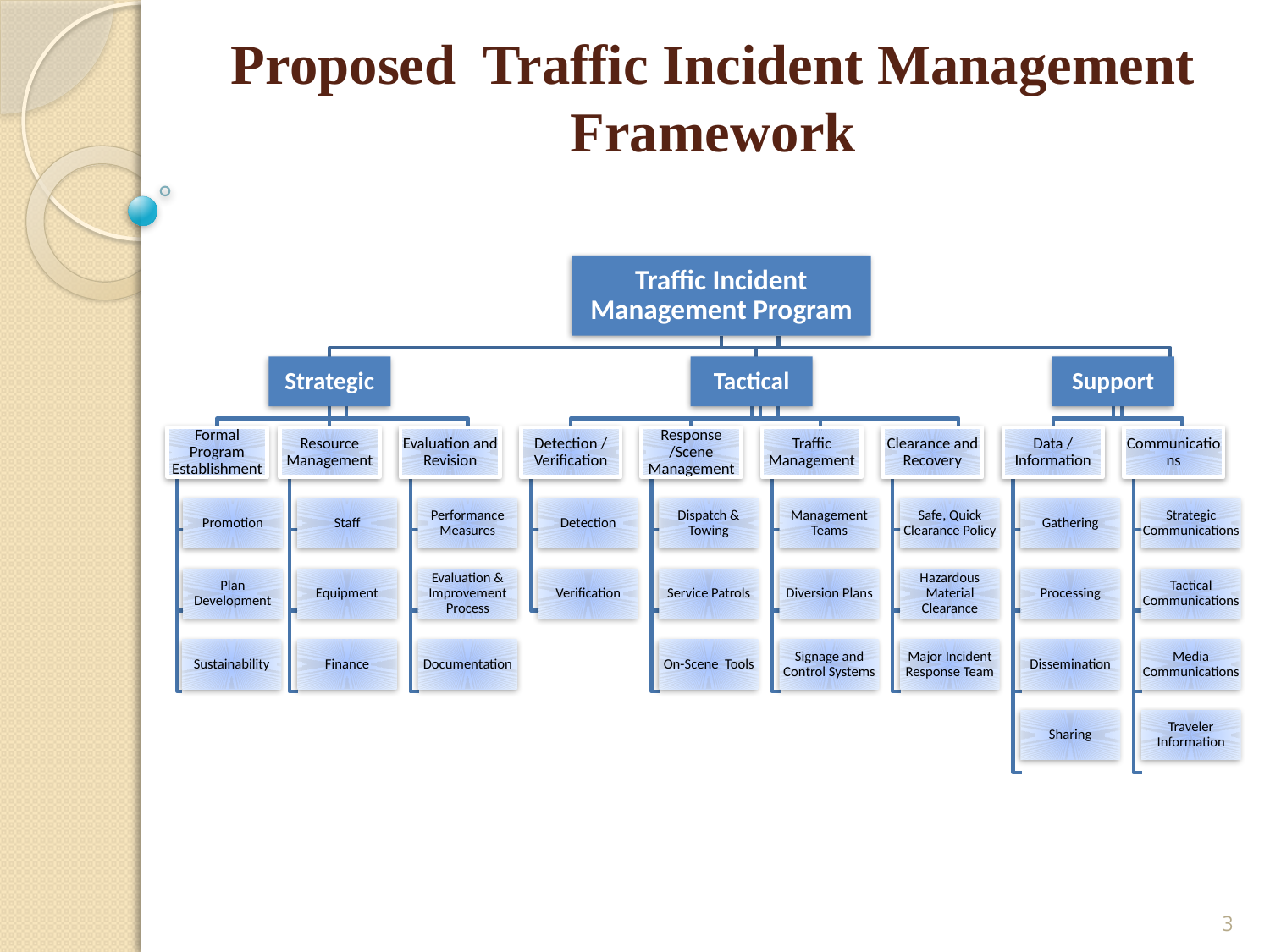

# Proposed  Traffic Incident Management Framework
Traffic Incident Management Program
Strategic
Formal Program Establishment
Promotion
Plan Development
Sustainability
Resource Management
Staff
Equipment
Finance
Evaluation and Revision
Performance Measures
Evaluation & Improvement Process
Documentation
Tactical
Detection / Verification
Detection
Verification
Response /Scene Management
Dispatch & Towing
Service Patrols
On-Scene  Tools
Traffic Management
Management Teams
Diversion Plans
Signage and Control Systems
Clearance and Recovery
Safe, Quick Clearance Policy
Hazardous Material Clearance
Major Incident Response Team
Support
Data / Information
Gathering
Processing
Dissemination
Sharing
Communications
Strategic Communications
Tactical Communications
Media Communications
Traveler Information
3